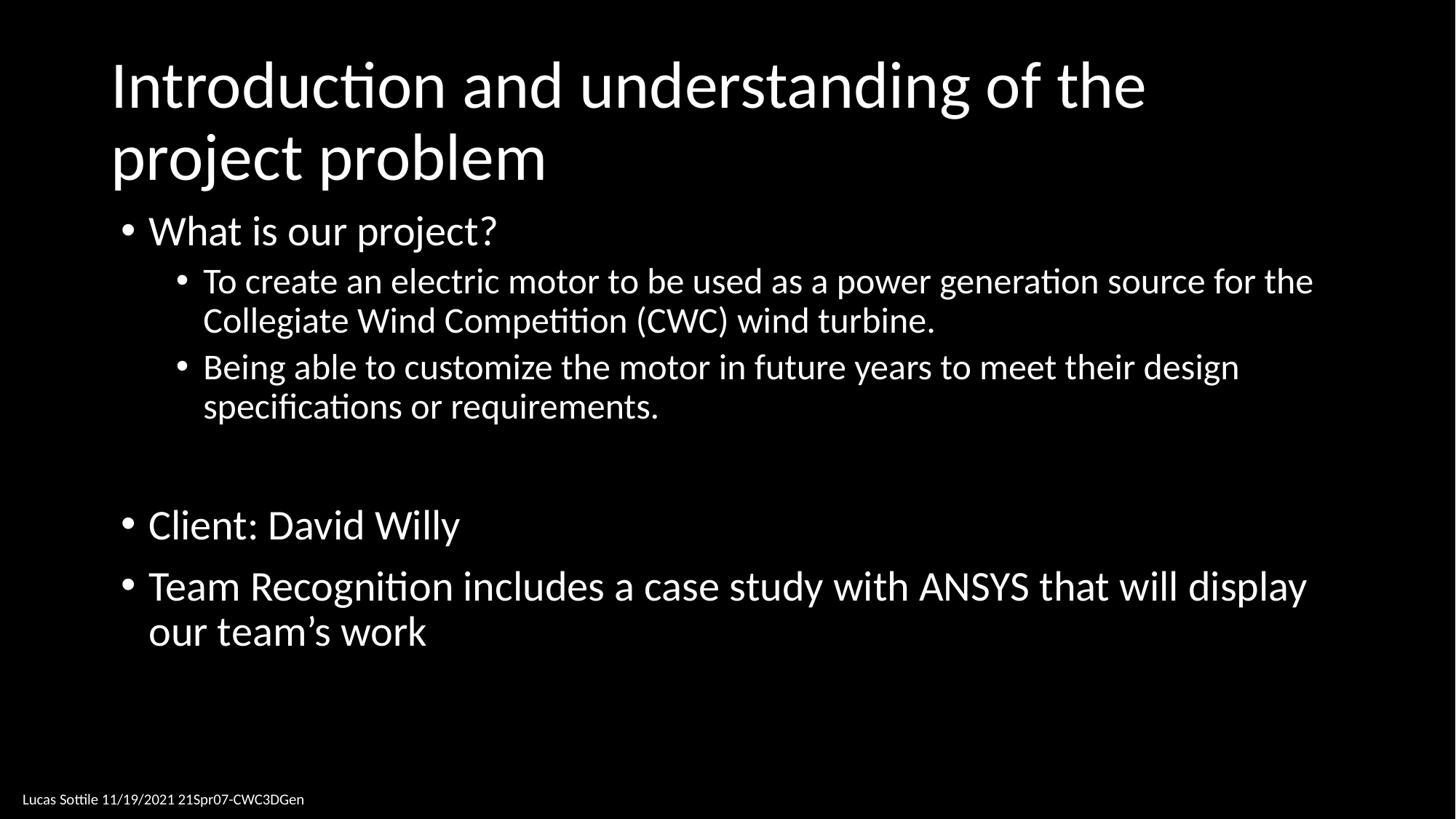

# Introduction and understanding of the project problem
What is our project?
To create an electric motor to be used as a power generation source for the Collegiate Wind Competition (CWC) wind turbine.
Being able to customize the motor in future years to meet their design specifications or requirements.

Client: David Willy
Team Recognition includes a case study with ANSYS that will display our team’s work

Lucas Sottile 11/19/2021 21Spr07-CWC3DGen